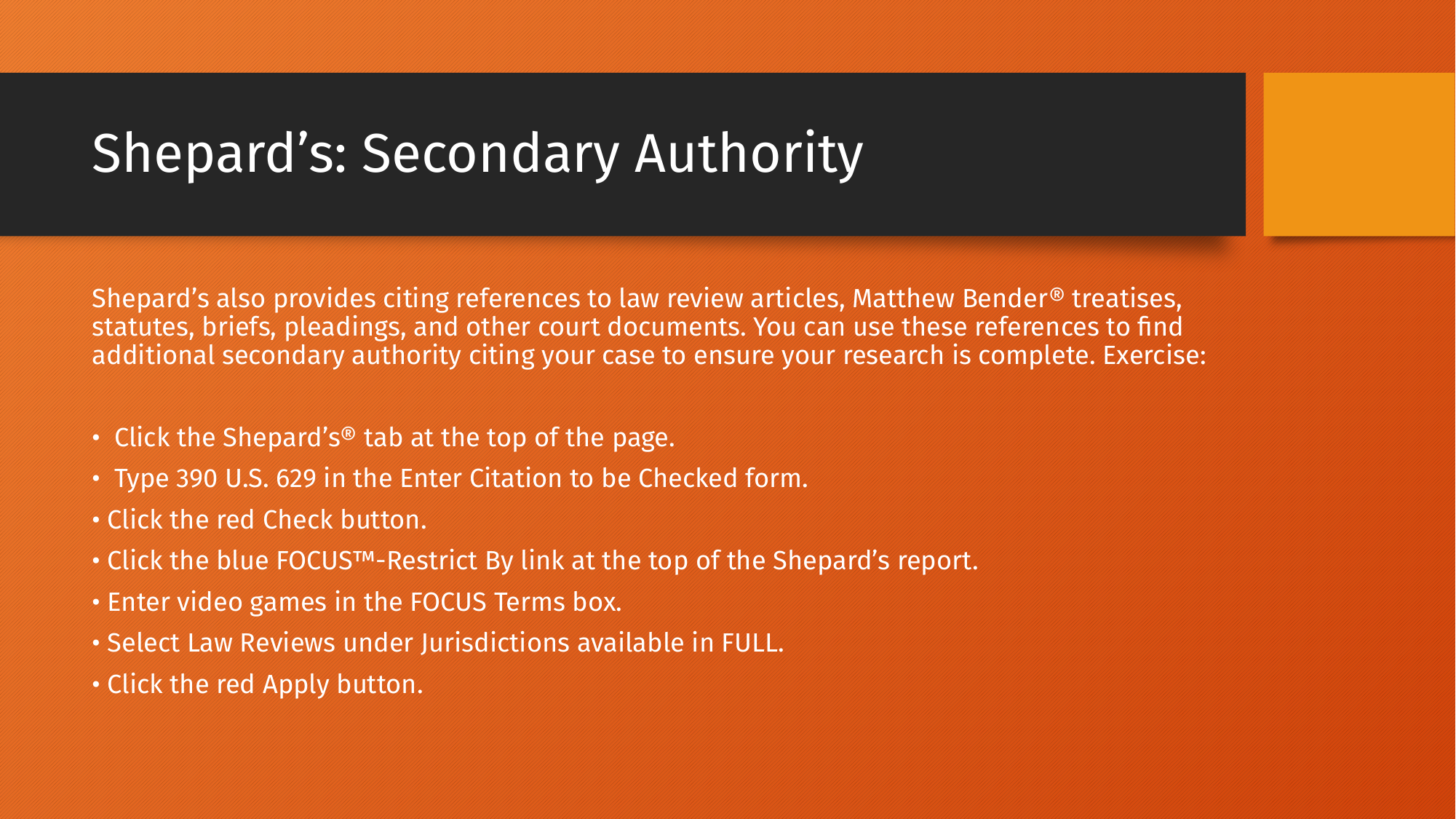

# Shepard’s: Secondary Authority
Shepard’s also provides citing references to law review articles, Matthew Bender® treatises, statutes, briefs, pleadings, and other court documents. You can use these references to find additional secondary authority citing your case to ensure your research is complete. Exercise:

•  Click the Shepard’s® tab at the top of the page.
•  Type 390 U.S. 629 in the Enter Citation to be Checked form.
• Click the red Check button.
• Click the blue FOCUS™-Restrict By link at the top of the Shepard’s report.
• Enter video games in the FOCUS Terms box.
• Select Law Reviews under Jurisdictions available in FULL.
• Click the red Apply button.